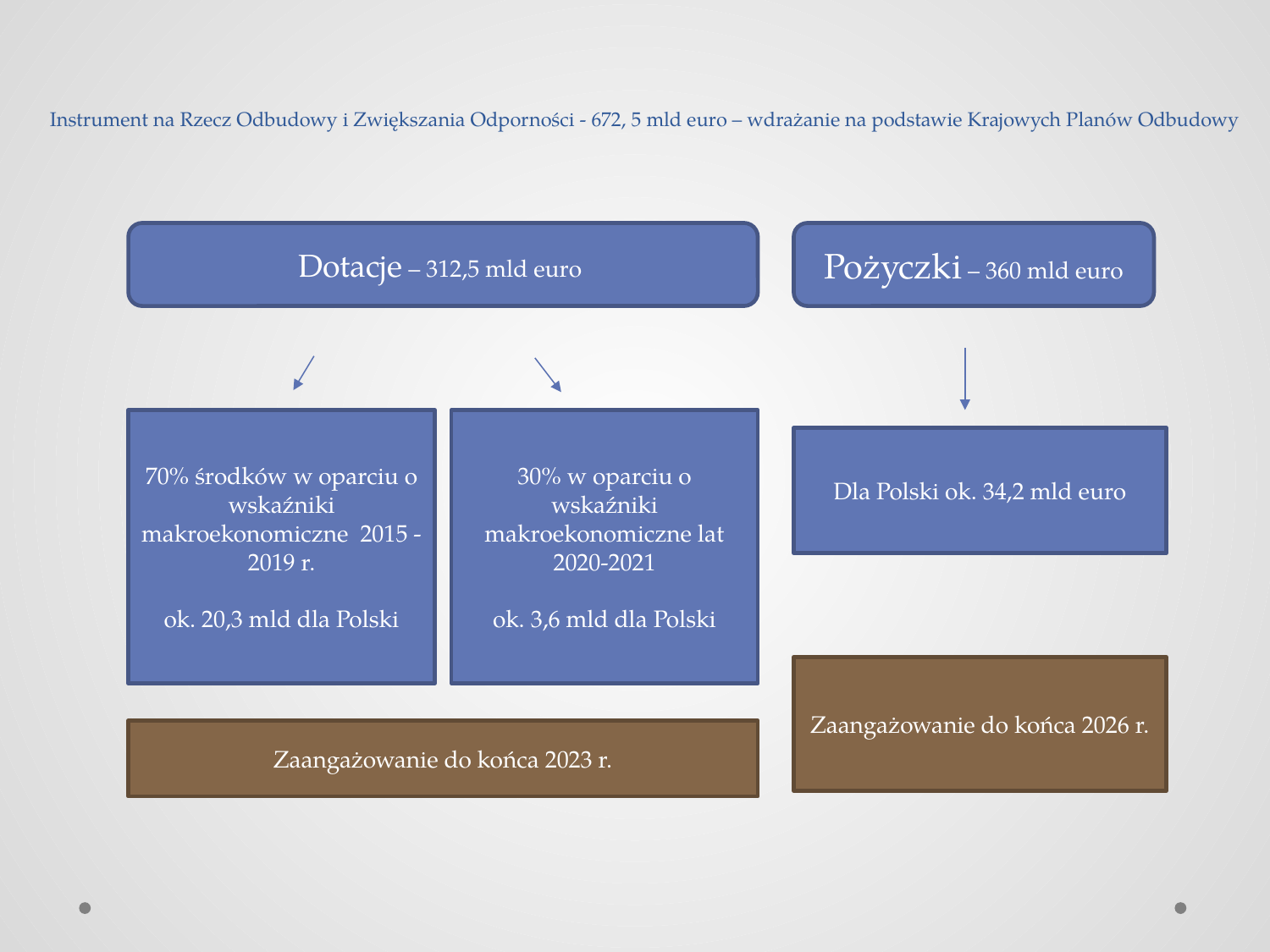

# Instrument na Rzecz Odbudowy i Zwiększania Odporności - 672, 5 mld euro – wdrażanie na podstawie Krajowych Planów Odbudowy

Dotacje – 312,5 mld euro
Pożyczki – 360 mld euro
70% środków w oparciu o wskaźniki makroekonomiczne  2015 -2019 r.

ok. 20,3 mld dla Polski
30% w oparciu o wskaźniki makroekonomiczne lat 2020-2021

ok. 3,6 mld dla Polski
Dla Polski ok. 34,2 mld euro
Zaangażowanie do końca 2026 r.
Zaangażowanie do końca 2023 r.